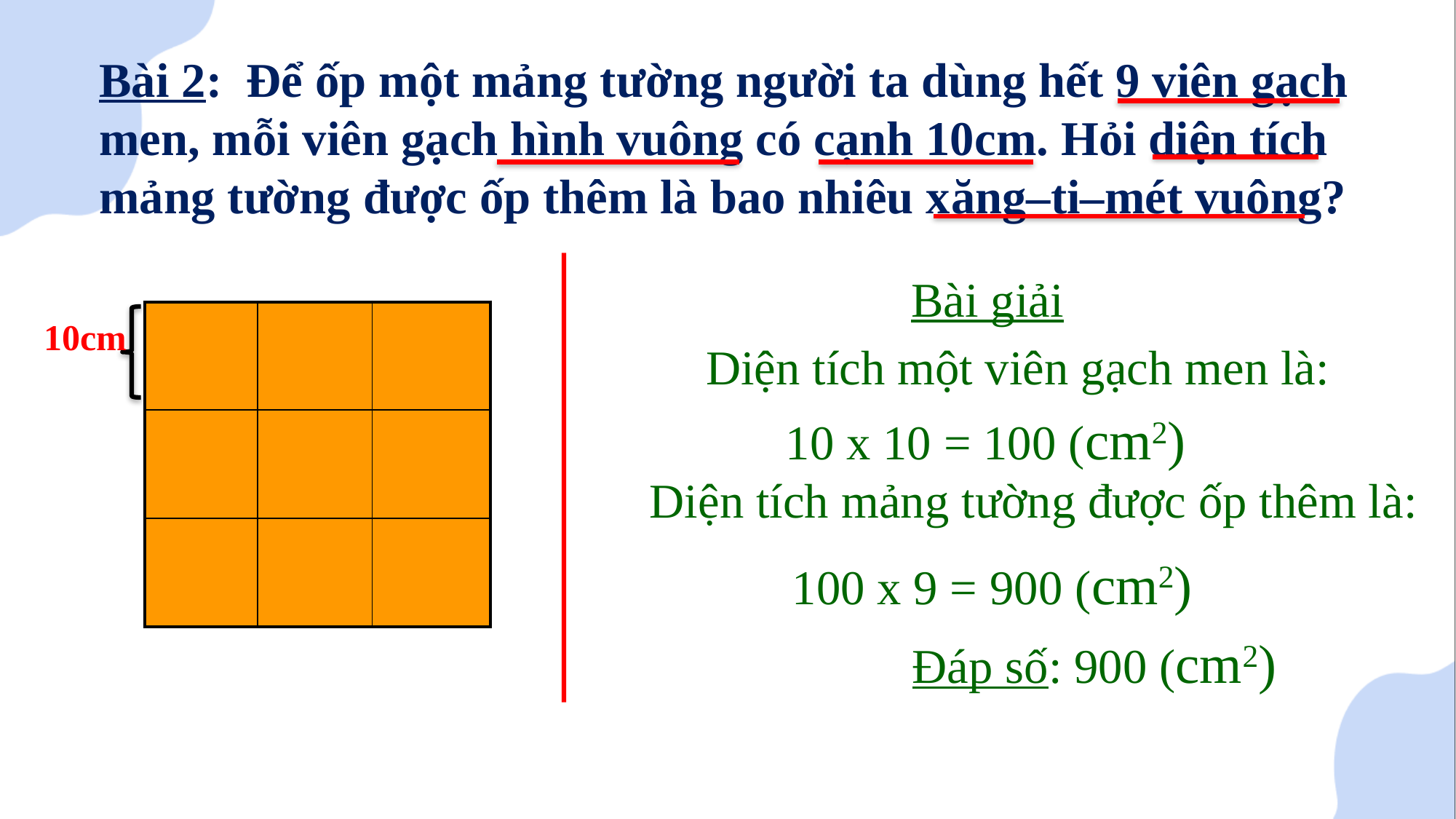

Bài 2:  Để ốp một mảng tường người ta dùng hết 9 viên gạch men, mỗi viên gạch hình vuông có cạnh 10cm. Hỏi diện tích mảng tường được ốp thêm là bao nhiêu xăng–ti–mét vuông?

Bài giải
|  |  |  |
| --- | --- | --- |
|  |  |  |
|  |  |  |

10cm
Diện tích một viên gạch men là:
10 x 10 = 100 (cm2)
Diện tích mảng tường được ốp thêm là:
100 x 9 = 900 (cm2)
Đáp số: 900 (cm2)